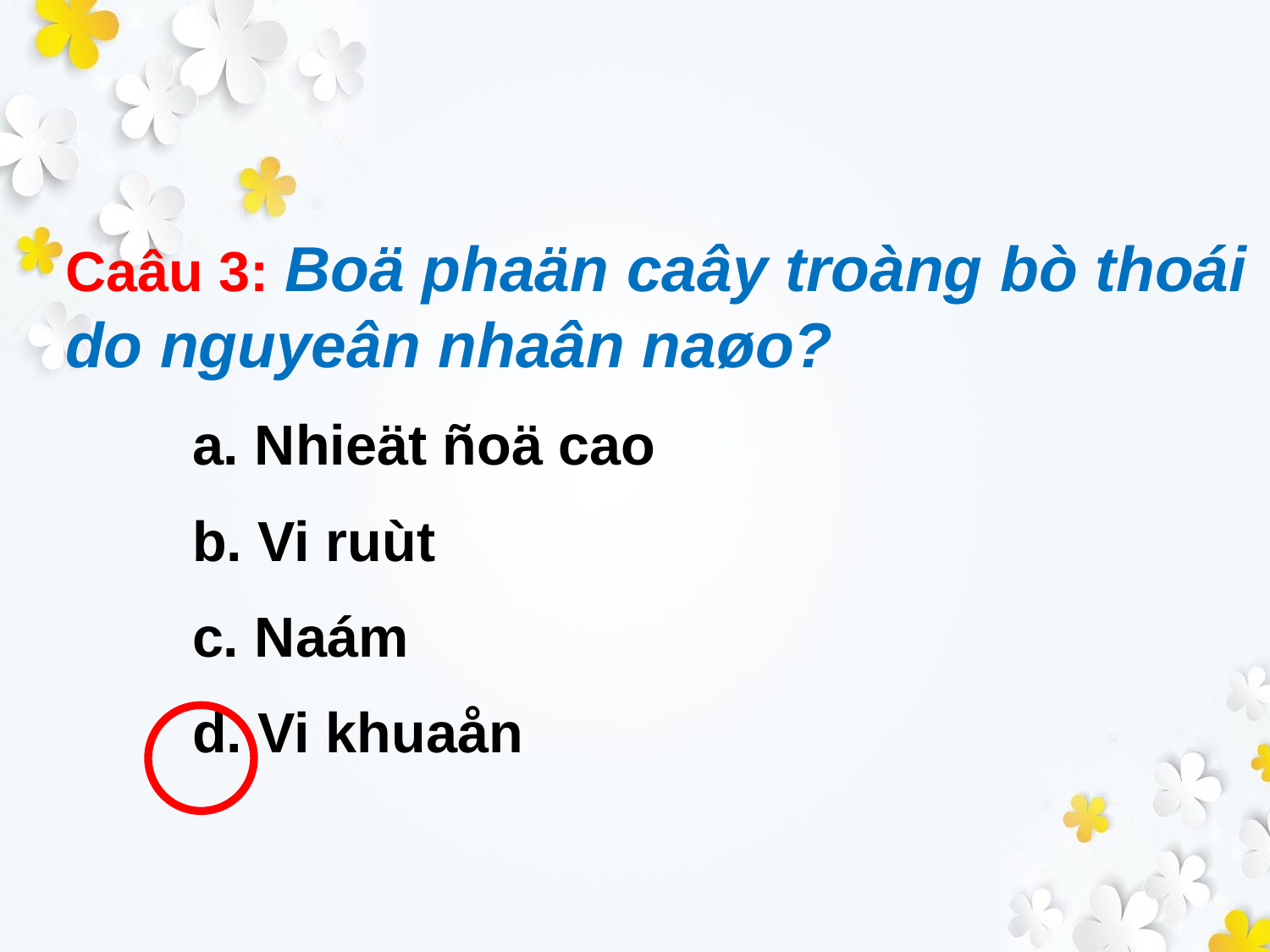

Caâu 3: Boä phaän caây troàng bò thoái do nguyeân nhaân naøo?
	a. Nhieät ñoä cao
	b. Vi ruùt
	c. Naám
	d. Vi khuaån